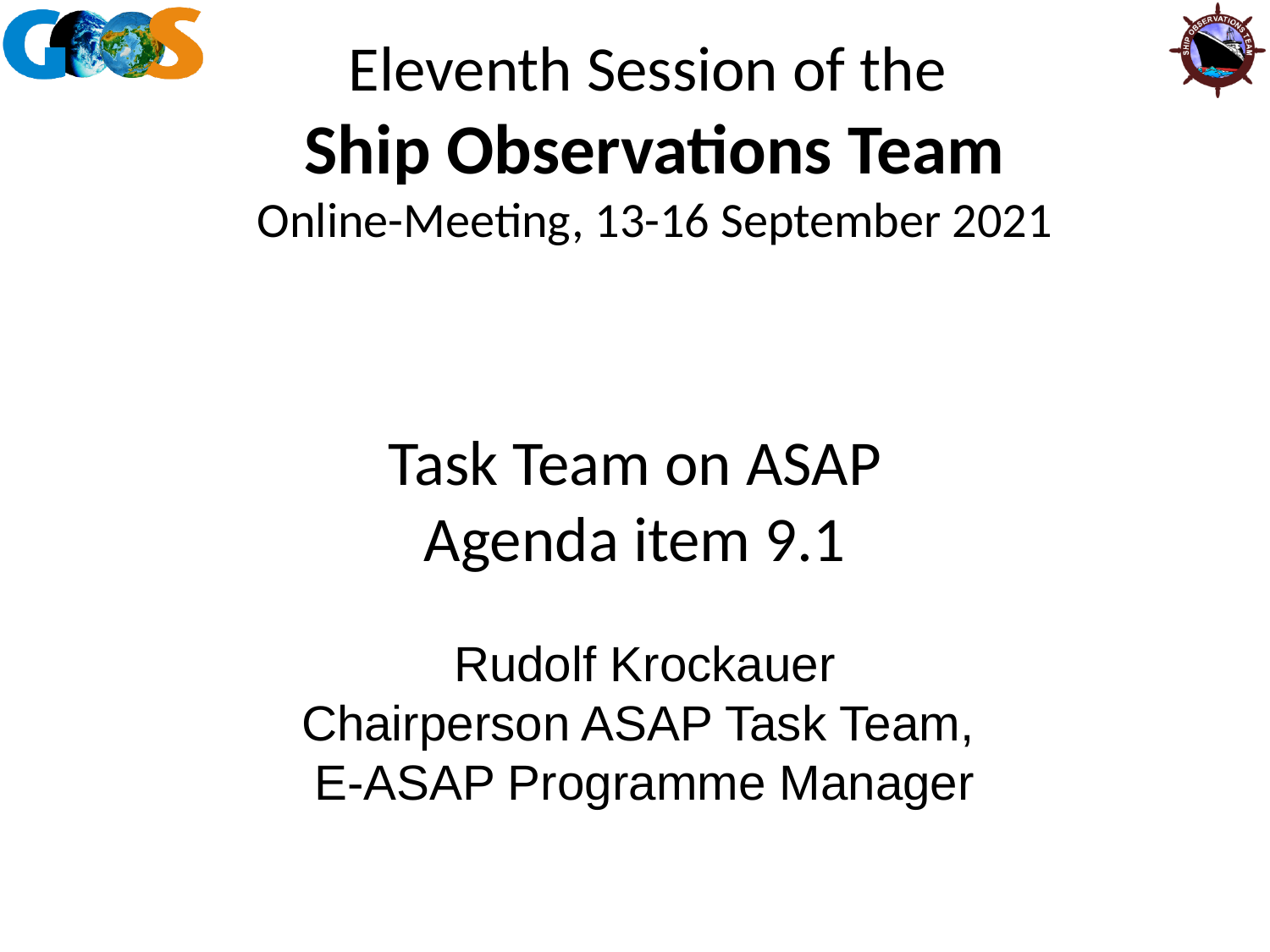

# Task Team on ASAP Agenda item 9.1
Rudolf Krockauer
Chairperson ASAP Task Team,
E-ASAP Programme Manager